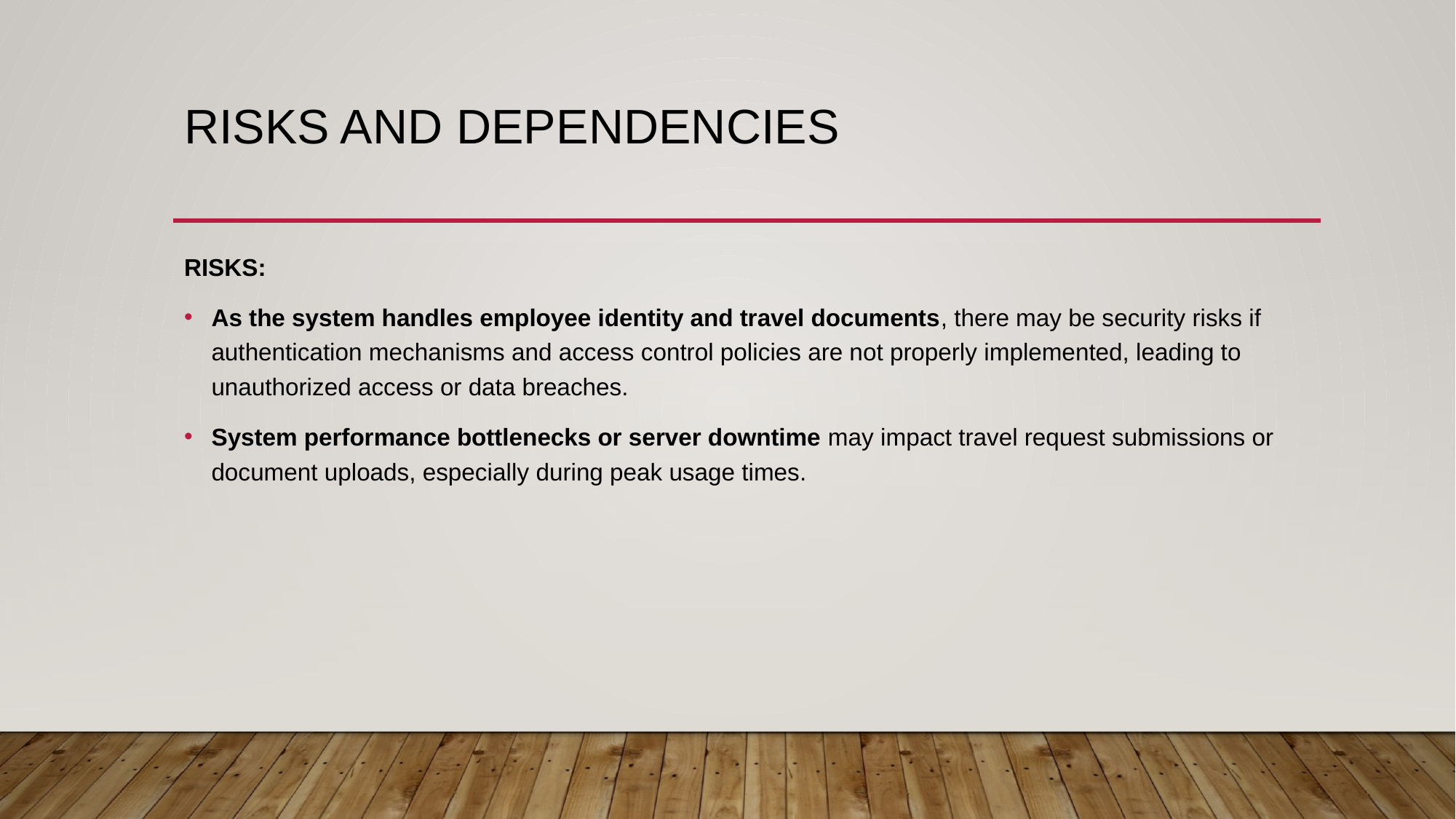

# Risks and Dependencies
RISKS:
As the system handles employee identity and travel documents, there may be security risks if authentication mechanisms and access control policies are not properly implemented, leading to unauthorized access or data breaches.
System performance bottlenecks or server downtime may impact travel request submissions or document uploads, especially during peak usage times.